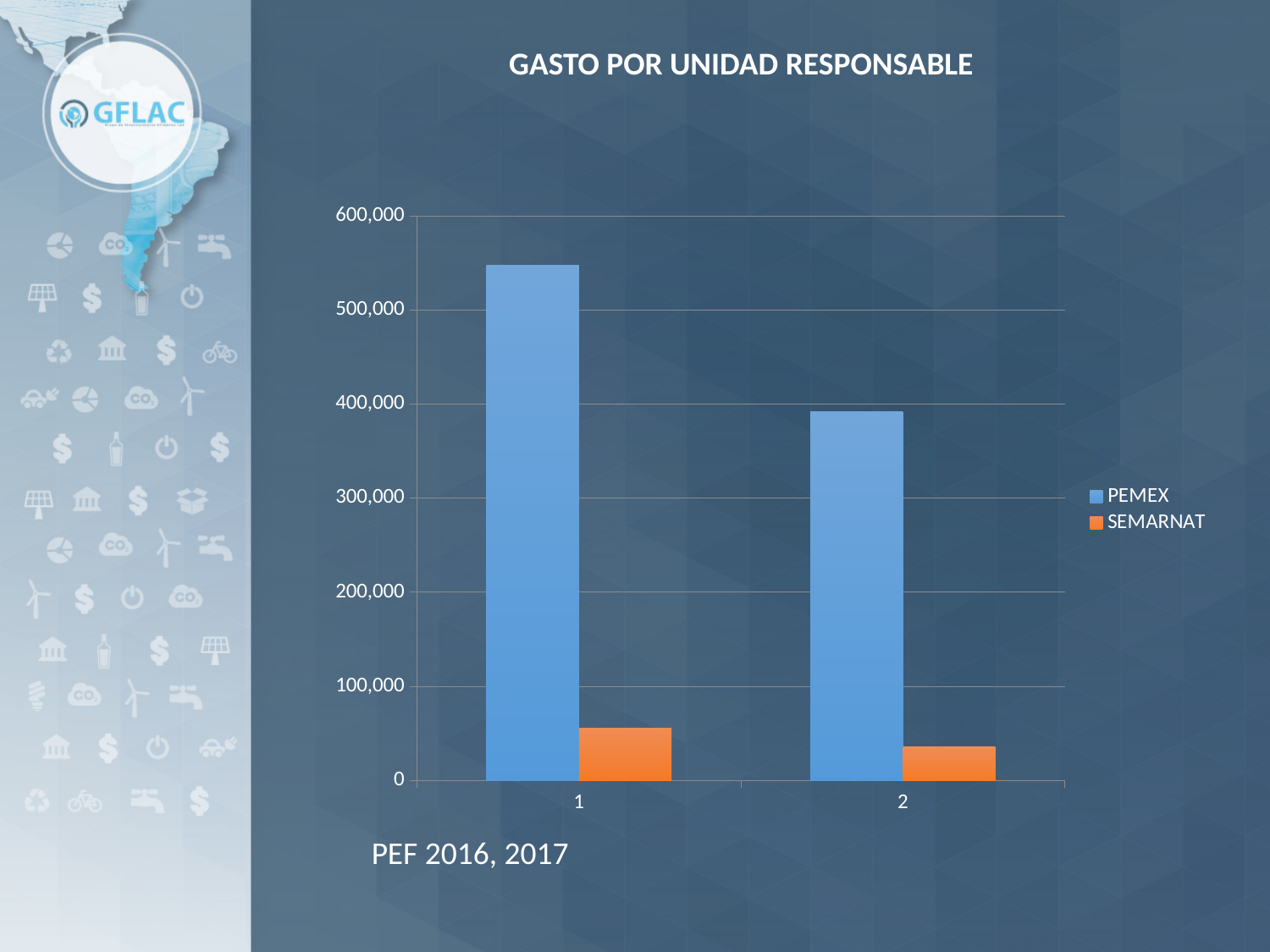

GASTO POR UNIDAD RESPONSABLE

### Chart

| Category | PEMEX | SEMARNAT  |
|---|---|---|
PEF 2016, 2017